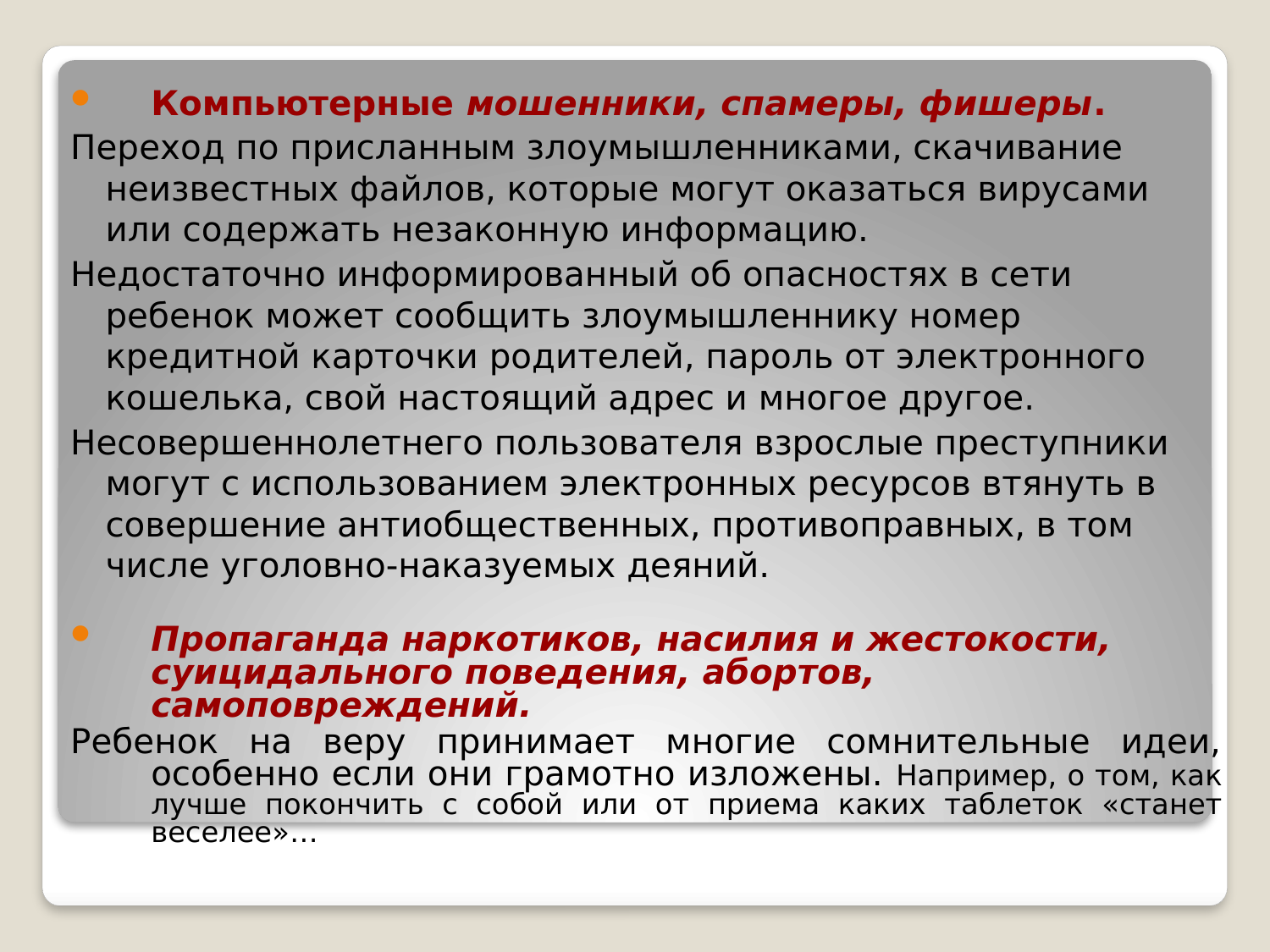

Компьютерные мошенники, спамеры, фишеры.
Переход по присланным злоумышленниками, скачивание неизвестных файлов, которые могут оказаться вирусами или содержать незаконную информацию.
Недостаточно информированный об опасностях в сети ребенок может сообщить злоумышленнику номер кредитной карточки родителей, пароль от электронного кошелька, свой настоящий адрес и многое другое.
Несовершеннолетнего пользователя взрослые преступники могут с использованием электронных ресурсов втянуть в совершение антиобщественных, противоправных, в том числе уголовно-наказуемых деяний.

Пропаганда наркотиков, насилия и жестокости, суицидального поведения, абортов, самоповреждений.
Ребенок на веру принимает многие сомнительные идеи, особенно если они грамотно изложены. Например, о том, как лучше покончить с собой или от приема каких таблеток «станет веселее»…